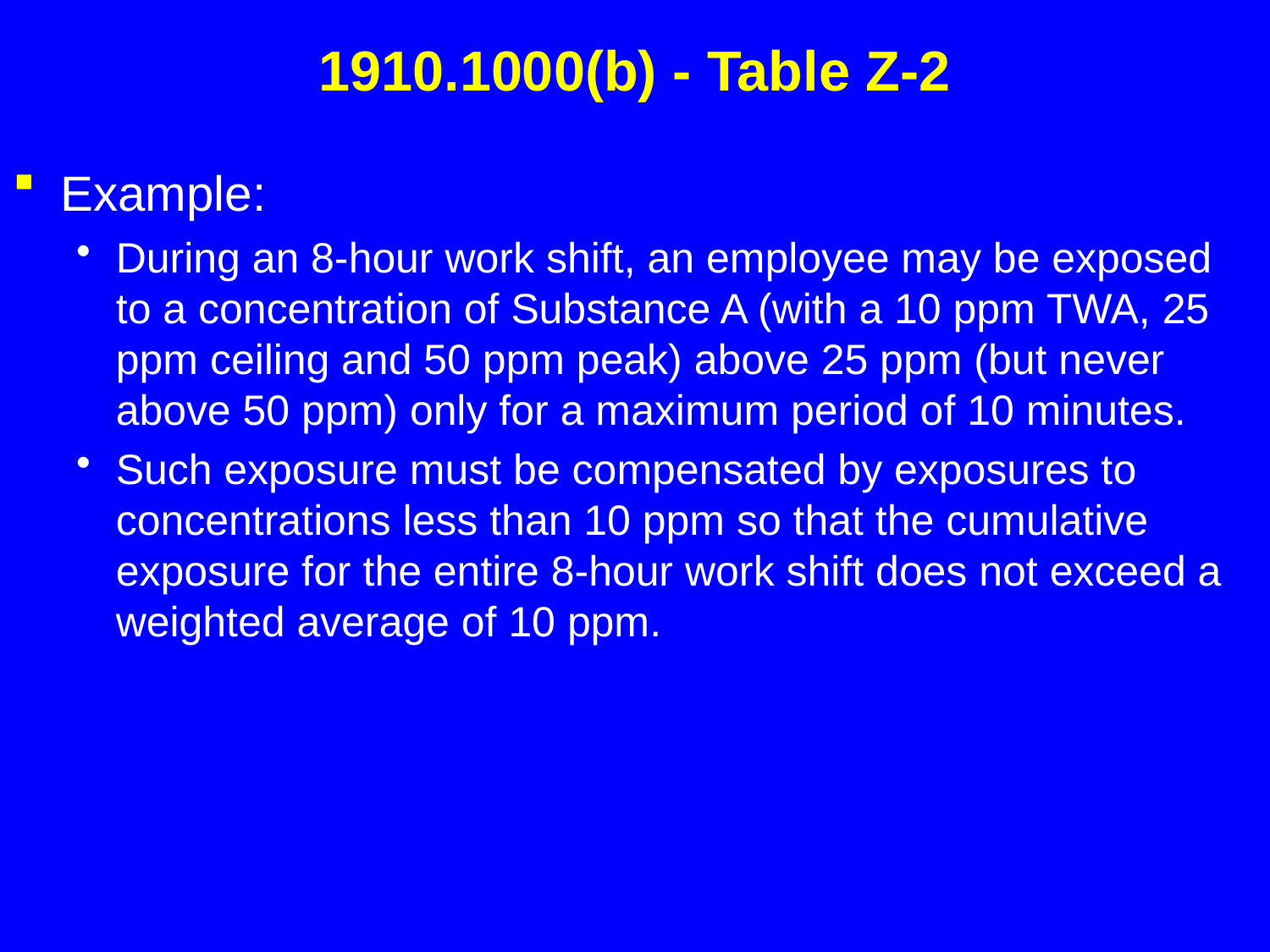

# 1910.1000(b) - Table Z-2
Example:
During an 8-hour work shift, an employee may be exposed to a concentration of Substance A (with a 10 ppm TWA, 25 ppm ceiling and 50 ppm peak) above 25 ppm (but never above 50 ppm) only for a maximum period of 10 minutes.
Such exposure must be compensated by exposures to concentrations less than 10 ppm so that the cumulative exposure for the entire 8-hour work shift does not exceed a weighted average of 10 ppm.